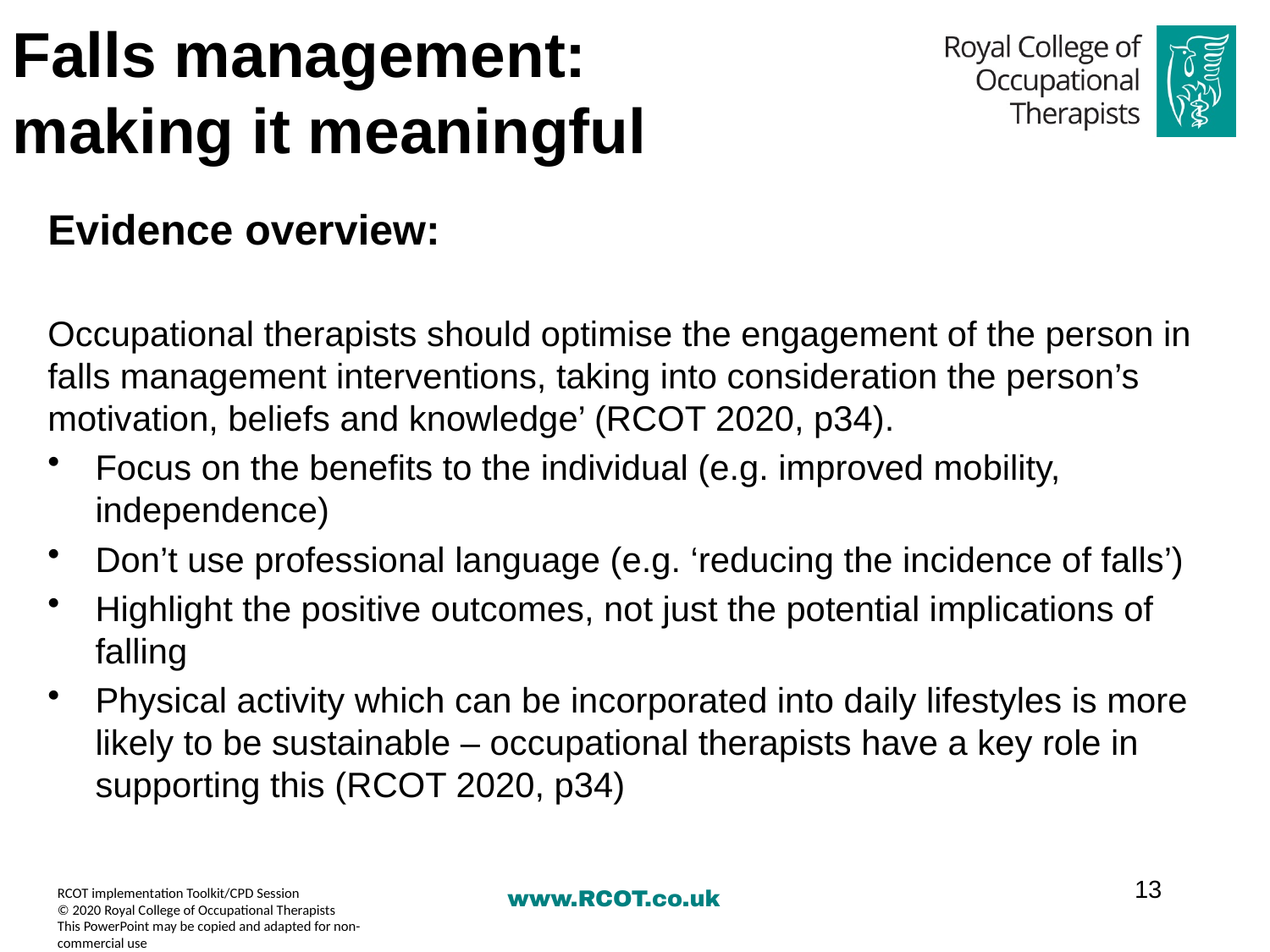

# Falls management: making it meaningful
Evidence overview:

Occupational therapists should optimise the engagement of the person in falls management interventions, taking into consideration the person’s motivation, beliefs and knowledge’ (RCOT 2020, p34).
Focus on the benefits to the individual (e.g. improved mobility, independence)
Don’t use professional language (e.g. ‘reducing the incidence of falls’)
Highlight the positive outcomes, not just the potential implications of falling
Physical activity which can be incorporated into daily lifestyles is more likely to be sustainable – occupational therapists have a key role in supporting this (RCOT 2020, p34)

13